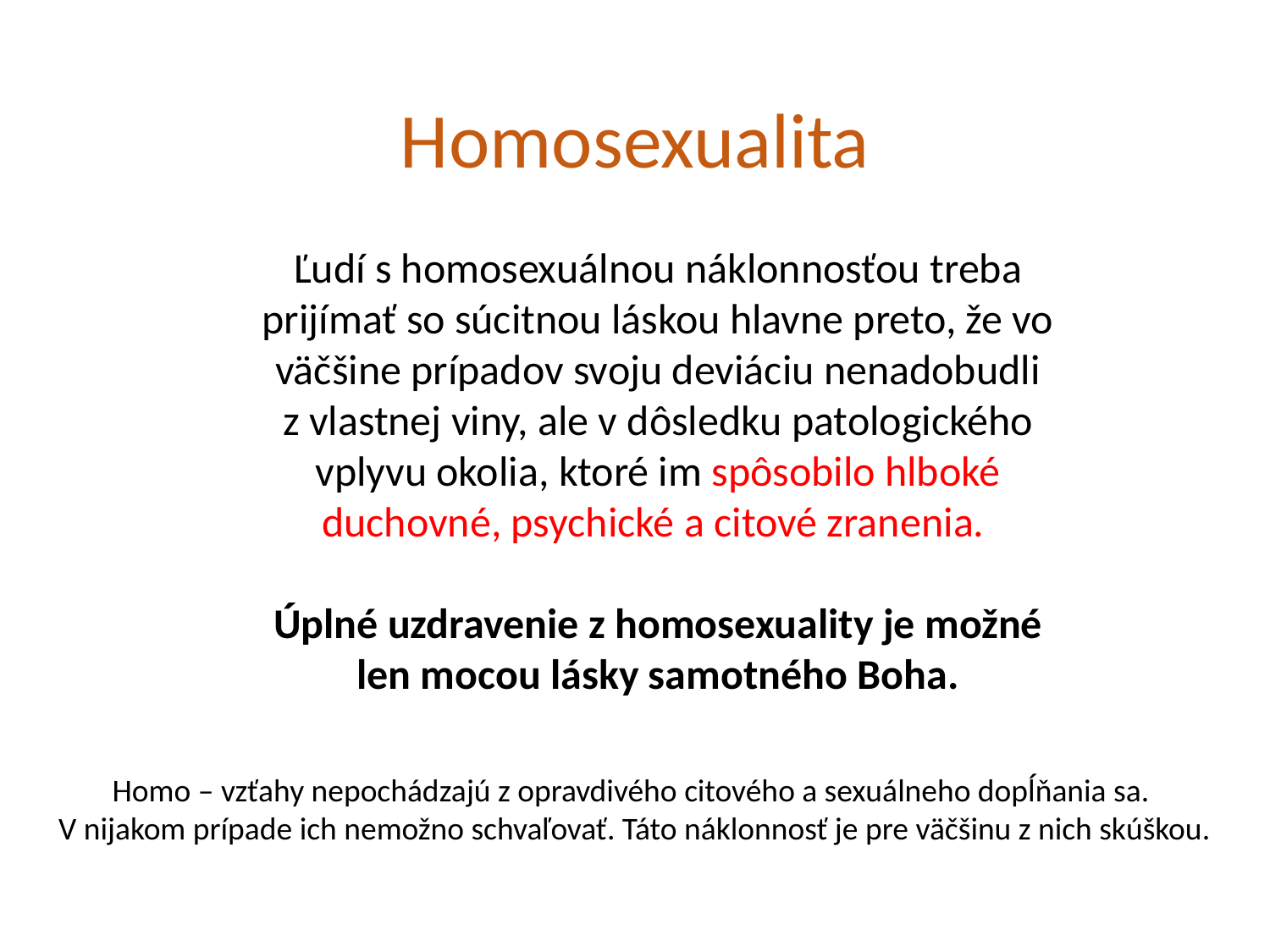

# Homosexualita
Ľudí s homosexuálnou náklonnosťou treba prijímať so súcitnou láskou hlavne preto, že vo väčšine prípadov svoju deviáciu nenadobudli z vlastnej viny, ale v dôsledku patologického vplyvu okolia, ktoré im spôsobilo hlboké duchovné, psychické a citové zranenia.

Úplné uzdravenie z homosexuality je možné len mocou lásky samotného Boha.
Homo – vzťahy nepochádzajú z opravdivého citového a sexuálneho dopĺňania sa.
V nijakom prípade ich nemožno schvaľovať. Táto náklonnosť je pre väčšinu z nich skúškou.